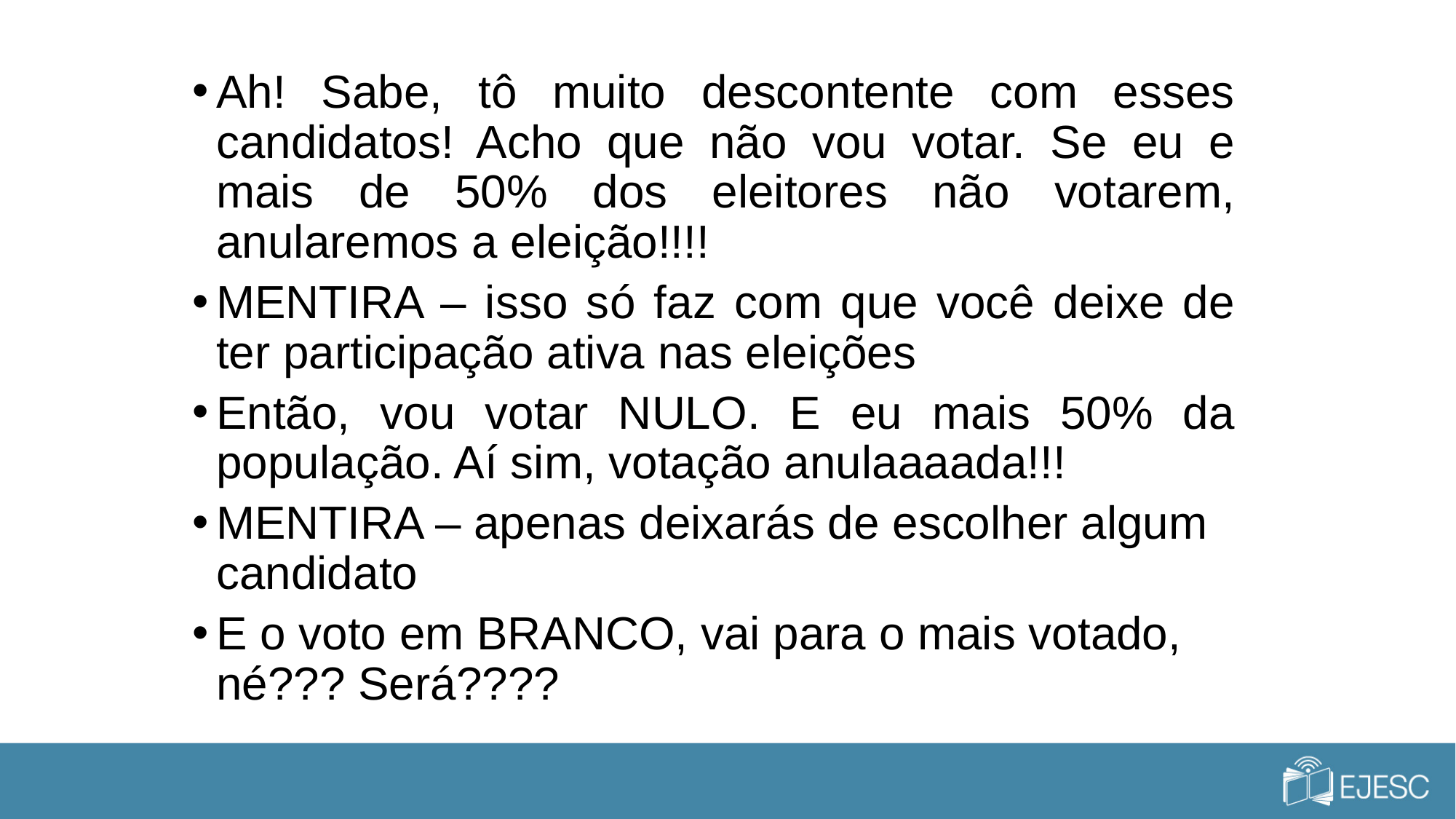

Ah! Sabe, tô muito descontente com esses candidatos! Acho que não vou votar. Se eu e mais de 50% dos eleitores não votarem, anularemos a eleição!!!!
MENTIRA – isso só faz com que você deixe de ter participação ativa nas eleições
Então, vou votar NULO. E eu mais 50% da população. Aí sim, votação anulaaaada!!!
MENTIRA – apenas deixarás de escolher algum candidato
E o voto em BRANCO, vai para o mais votado, né??? Será????